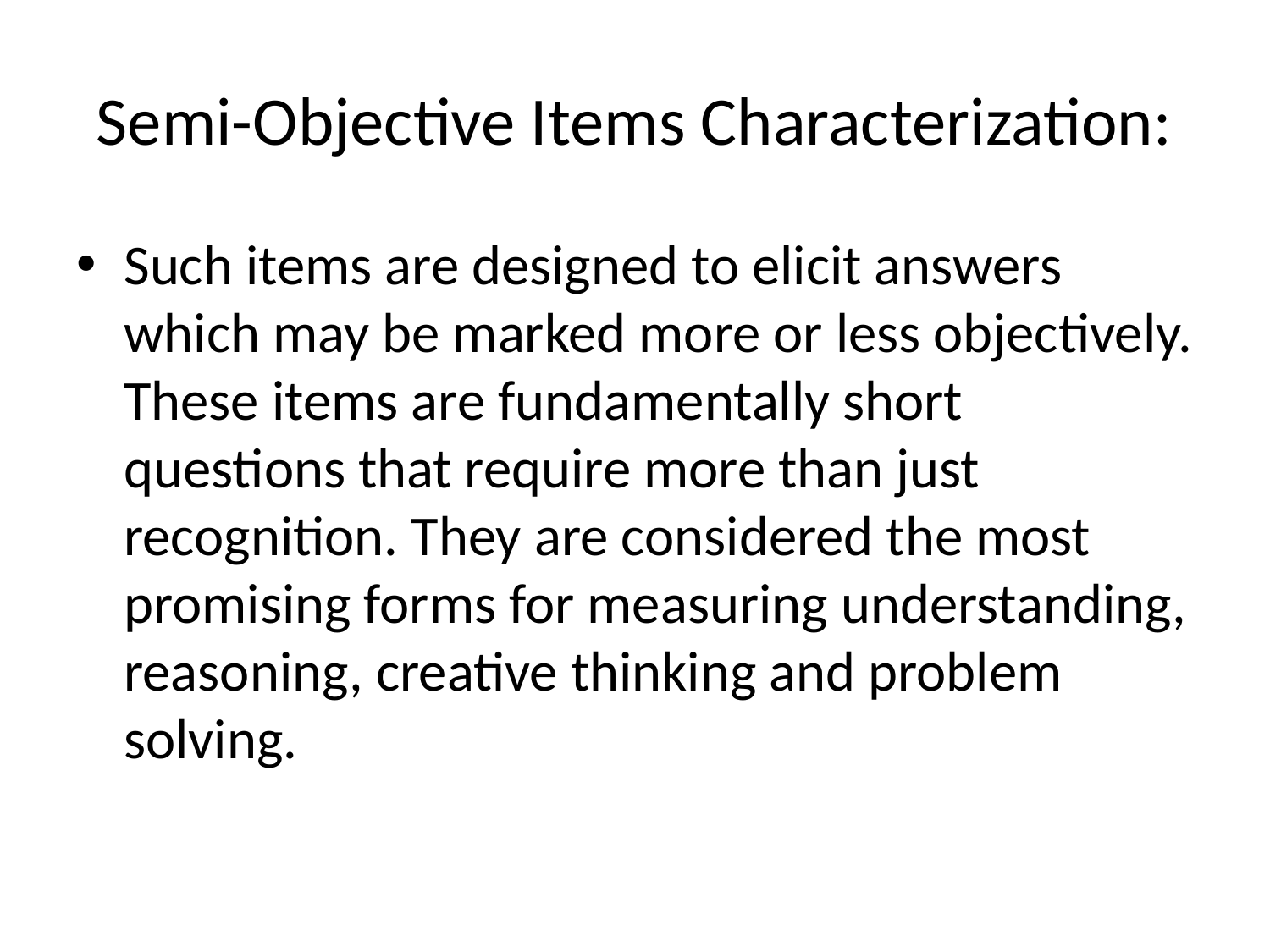

# Semi-Objective Items Characterization:
Such items are designed to elicit answers which may be marked more or less objectively. These items are fundamentally short questions that require more than just recognition. They are considered the most promising forms for measuring understanding, reasoning, creative thinking and problem solving.